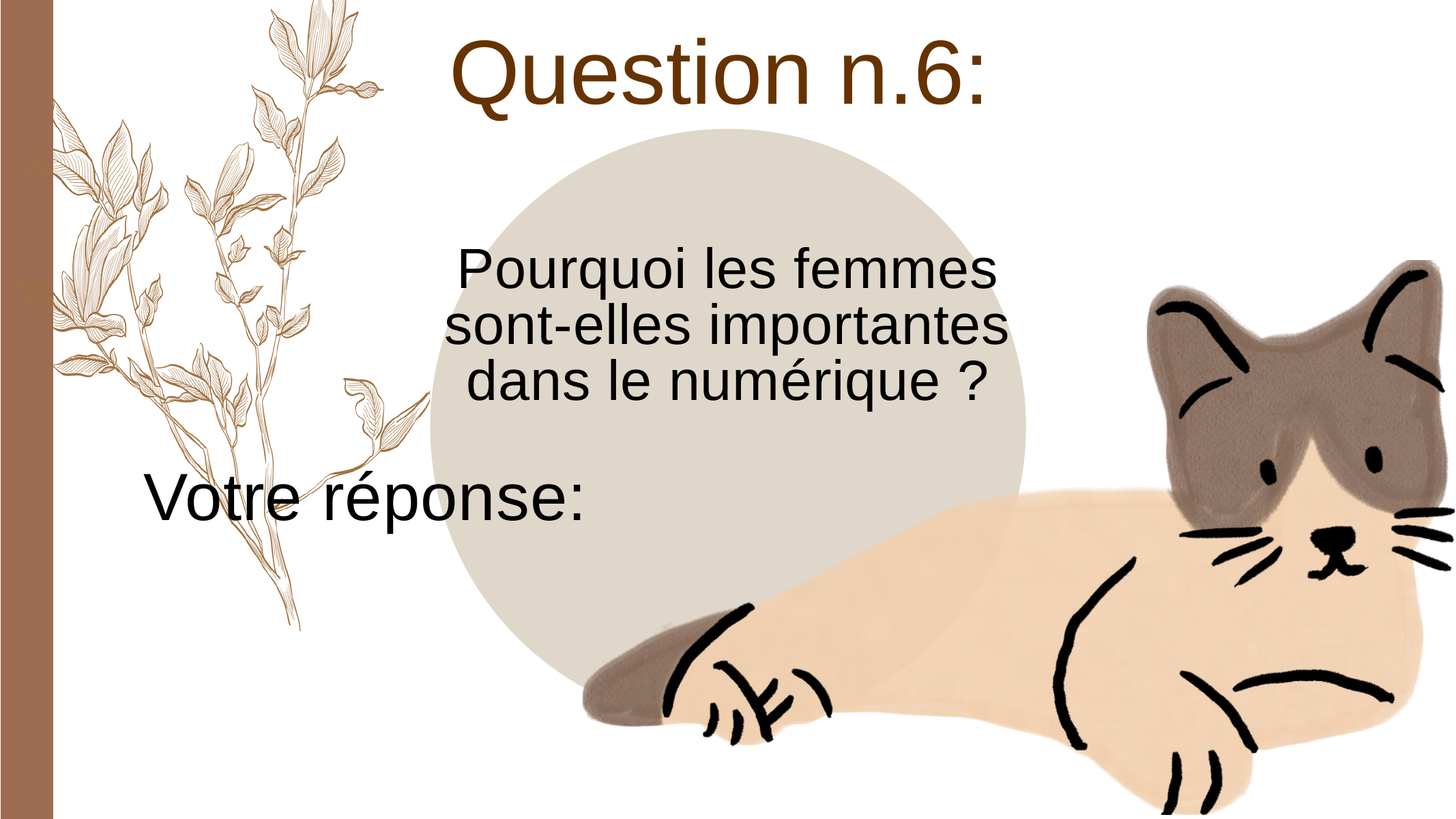

Question n.6:

Pourquoi les femmes sont-elles importantes dans le numérique ?

Votre réponse: